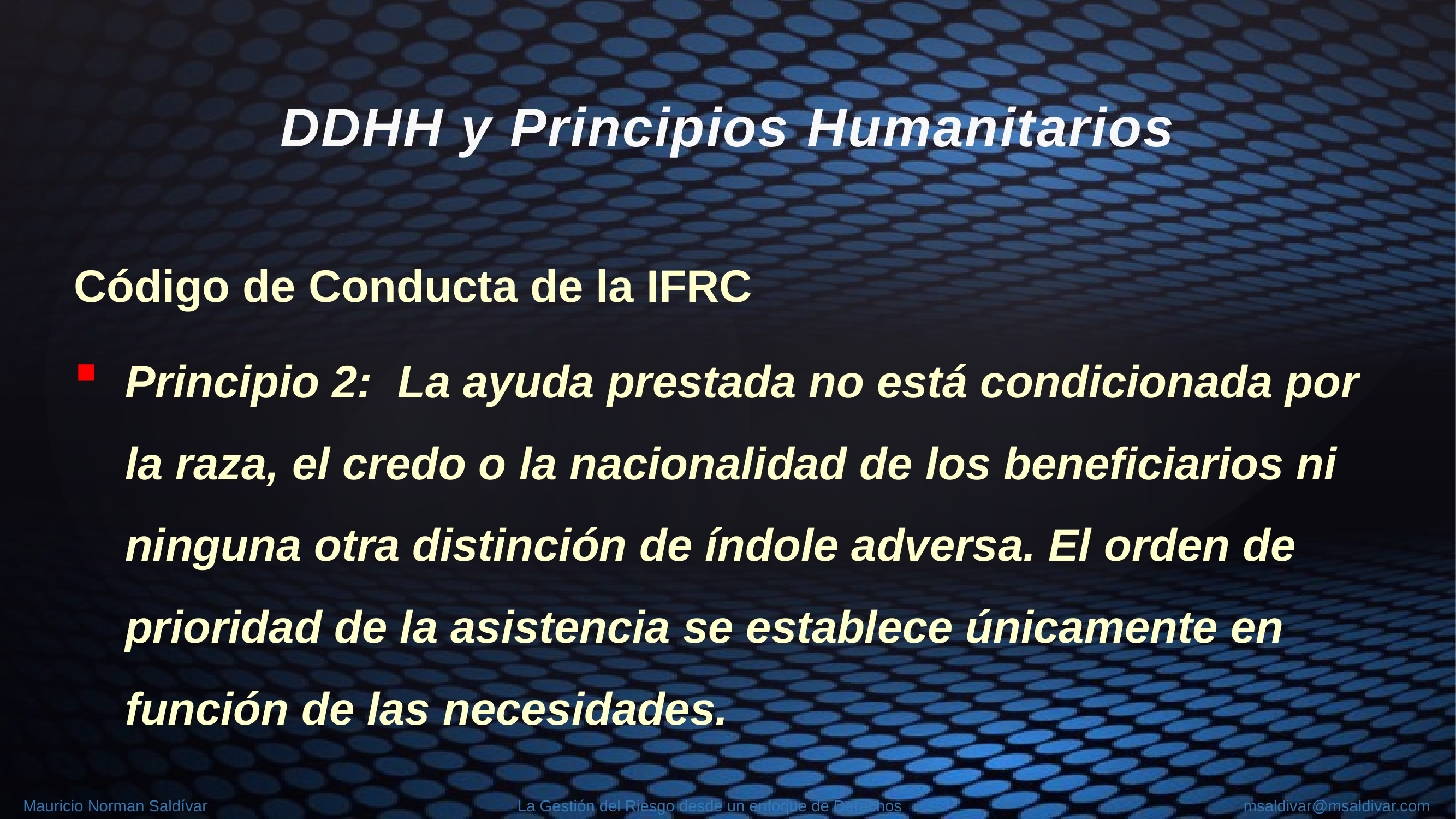

DDHH y Principios Humanitarios
Código de Conducta de la IFRC
Principio 2:  La ayuda prestada no está condicionada por la raza, el credo o la nacionalidad de los beneficiarios ni ninguna otra distinción de índole adversa. El orden de prioridad de la asistencia se establece únicamente en función de las necesidades.
Mauricio Norman Saldívar                                                                     La Gestión del Riesgo desde un enfoque de Derechos                                                                            msaldivar@msaldivar.com